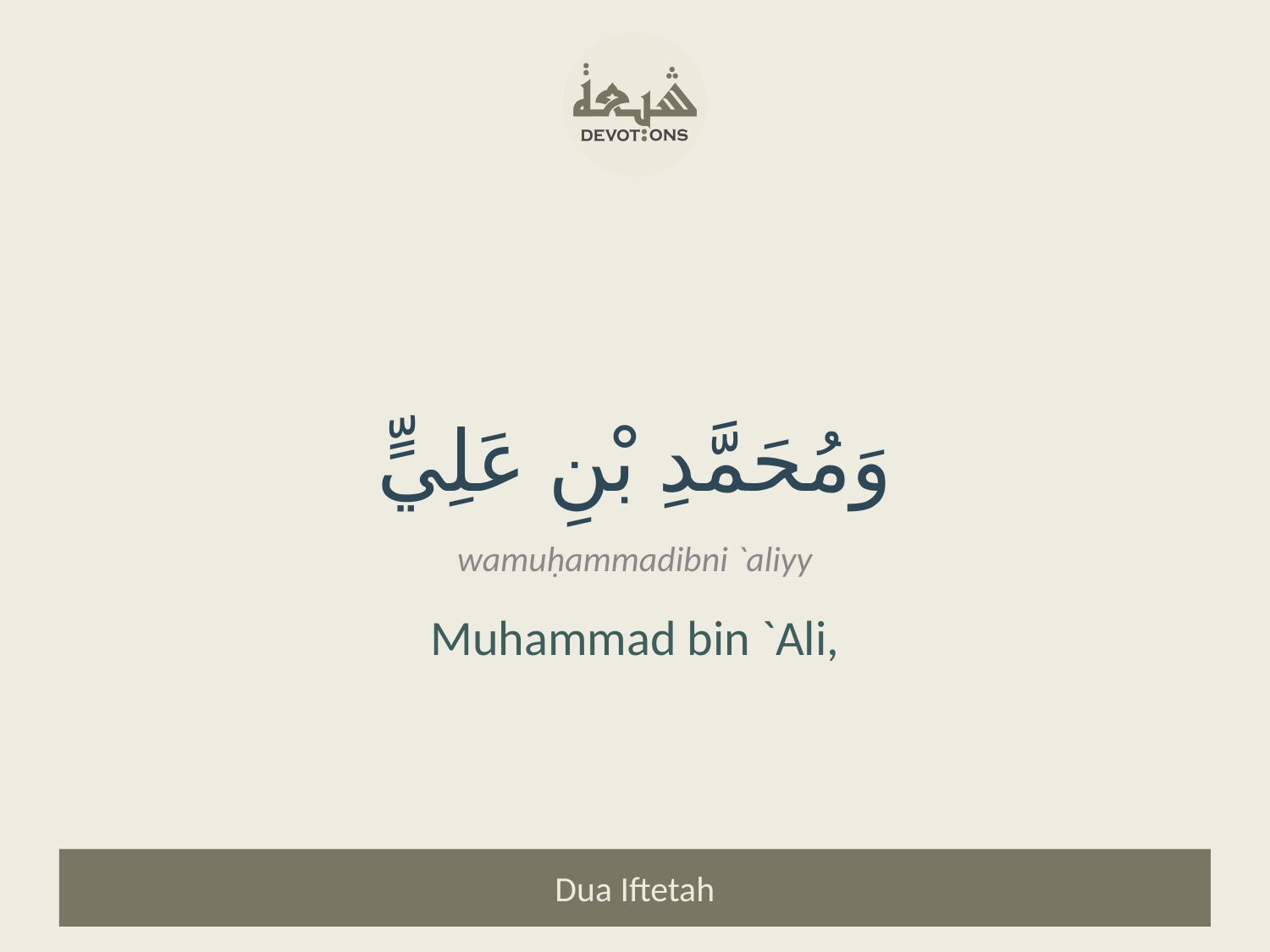

وَمُحَمَّدِ بْنِ عَلِيٍّ
wamuḥammadibni `aliyy
Muhammad bin `Ali,
Dua Iftetah